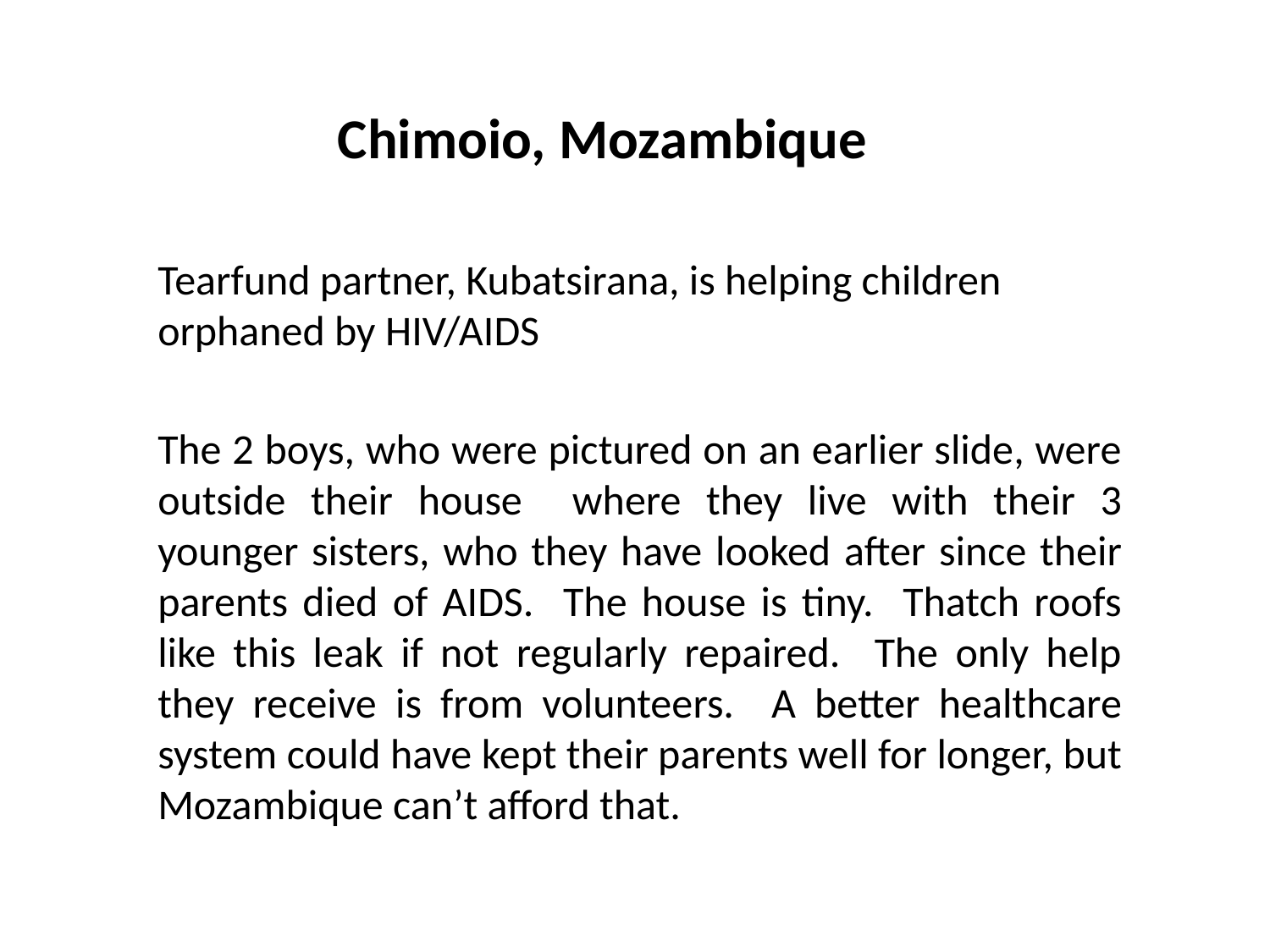

# Chimoio, Mozambique
Tearfund partner, Kubatsirana, is helping children orphaned by HIV/AIDS

The 2 boys, who were pictured on an earlier slide, were outside their house  where they live with their 3 younger sisters, who they have looked after since their parents died of AIDS.  The house is tiny.  Thatch roofs like this leak if not regularly repaired.  The only help they receive is from volunteers.  A better healthcare system could have kept their parents well for longer, but Mozambique can’t afford that.